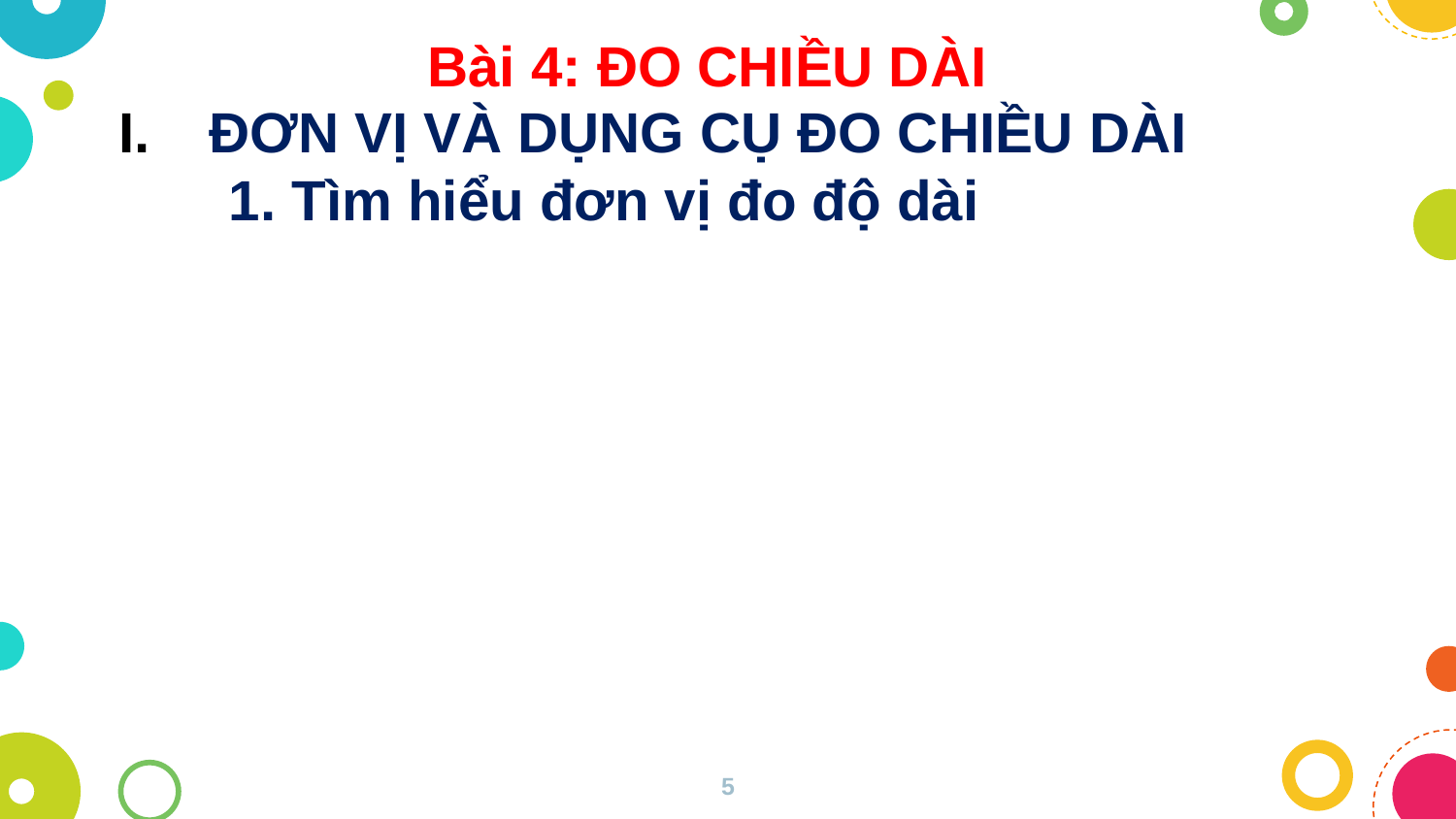

Bài 4: ĐO CHIỀU DÀI
ĐƠN VỊ VÀ DỤNG CỤ ĐO CHIỀU DÀI
       1. Tìm hiểu đơn vị đo độ dài
5